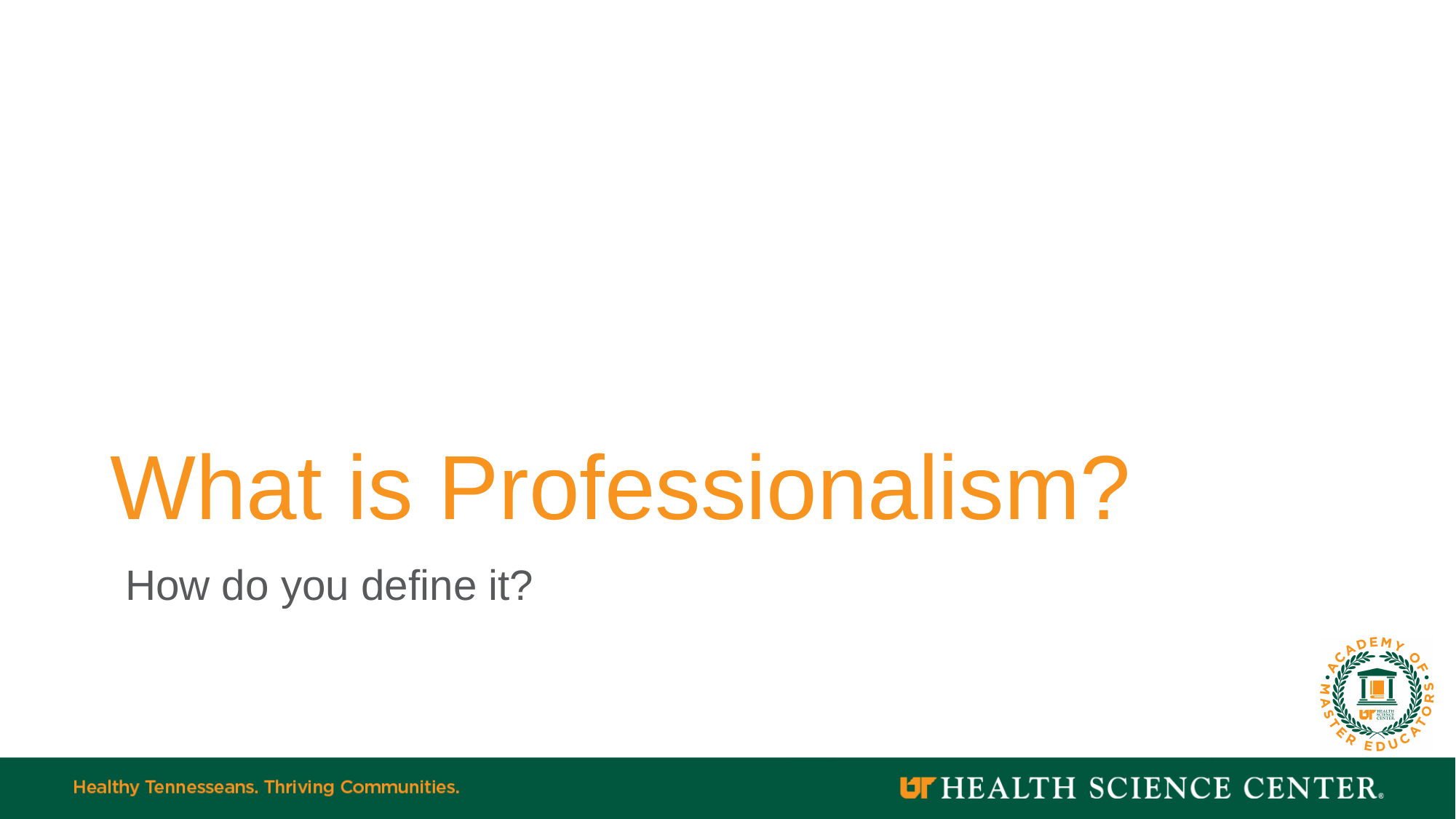

# What is Professionalism?
How do you define it?